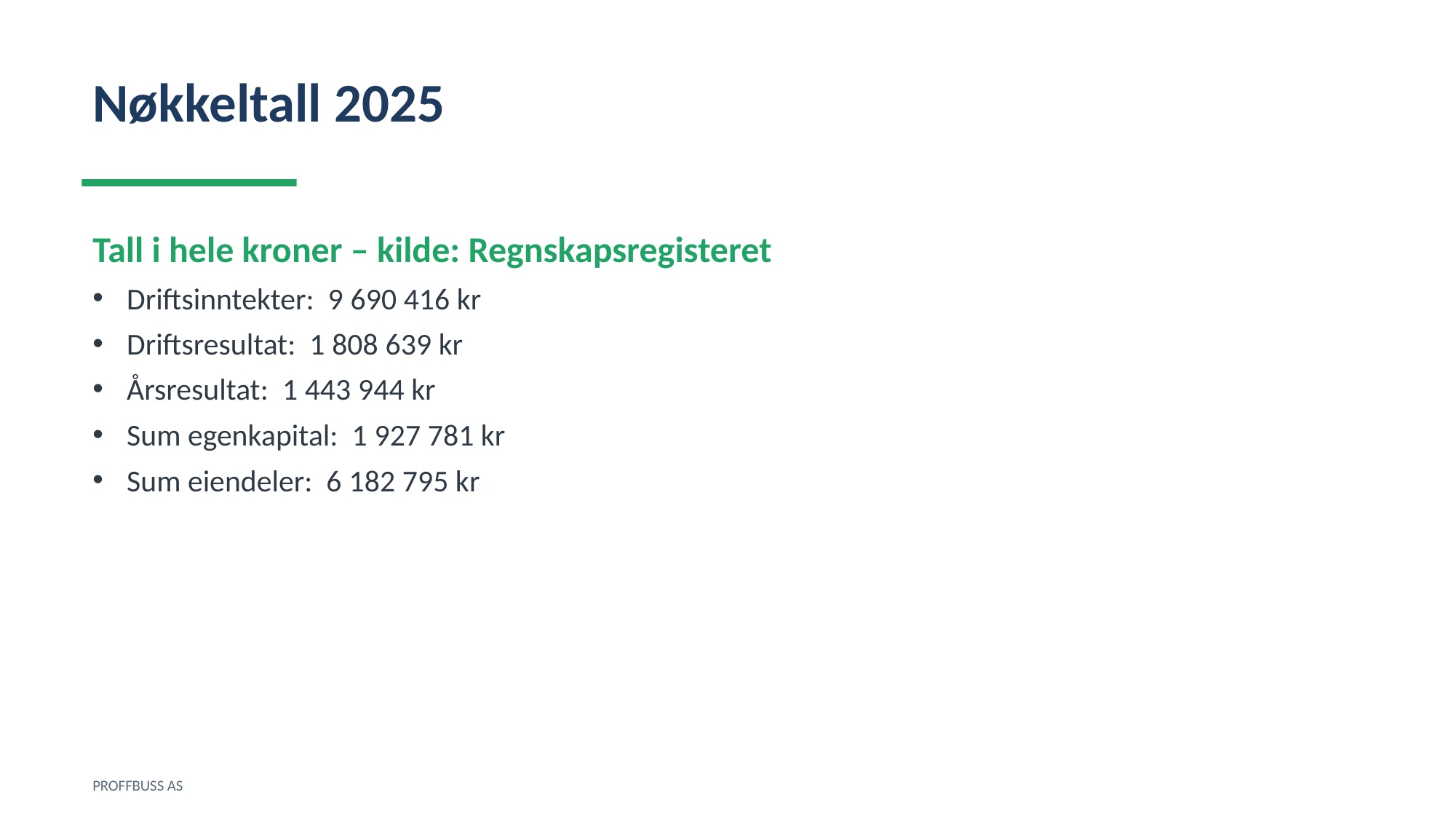

Nøkkeltall 2025

Tall i hele kroner – kilde: Regnskapsregisteret
Driftsinntekter:  9 690 416 kr
Driftsresultat:  1 808 639 kr
Årsresultat:  1 443 944 kr
Sum egenkapital:  1 927 781 kr
Sum eiendeler:  6 182 795 kr
PROFFBUSS AS